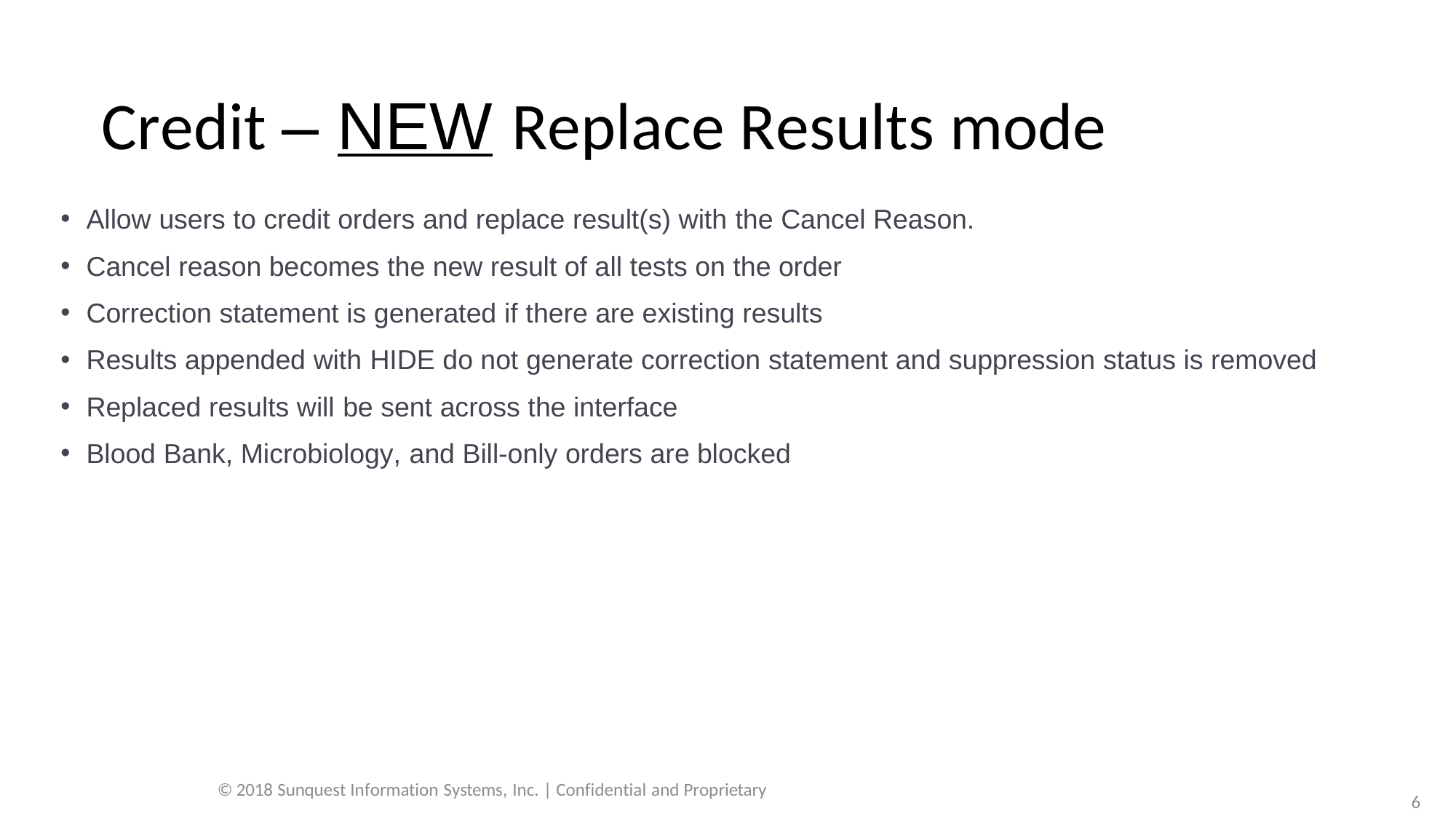

# Credit – NEW Replace Results mode
Allow users to credit orders and replace result(s) with the Cancel Reason.
Cancel reason becomes the new result of all tests on the order
Correction statement is generated if there are existing results
Results appended with HIDE do not generate correction statement and suppression status is removed
Replaced results will be sent across the interface
Blood Bank, Microbiology, and Bill-only orders are blocked
© 2018 Sunquest Information Systems, Inc. | Confidential and Proprietary
6